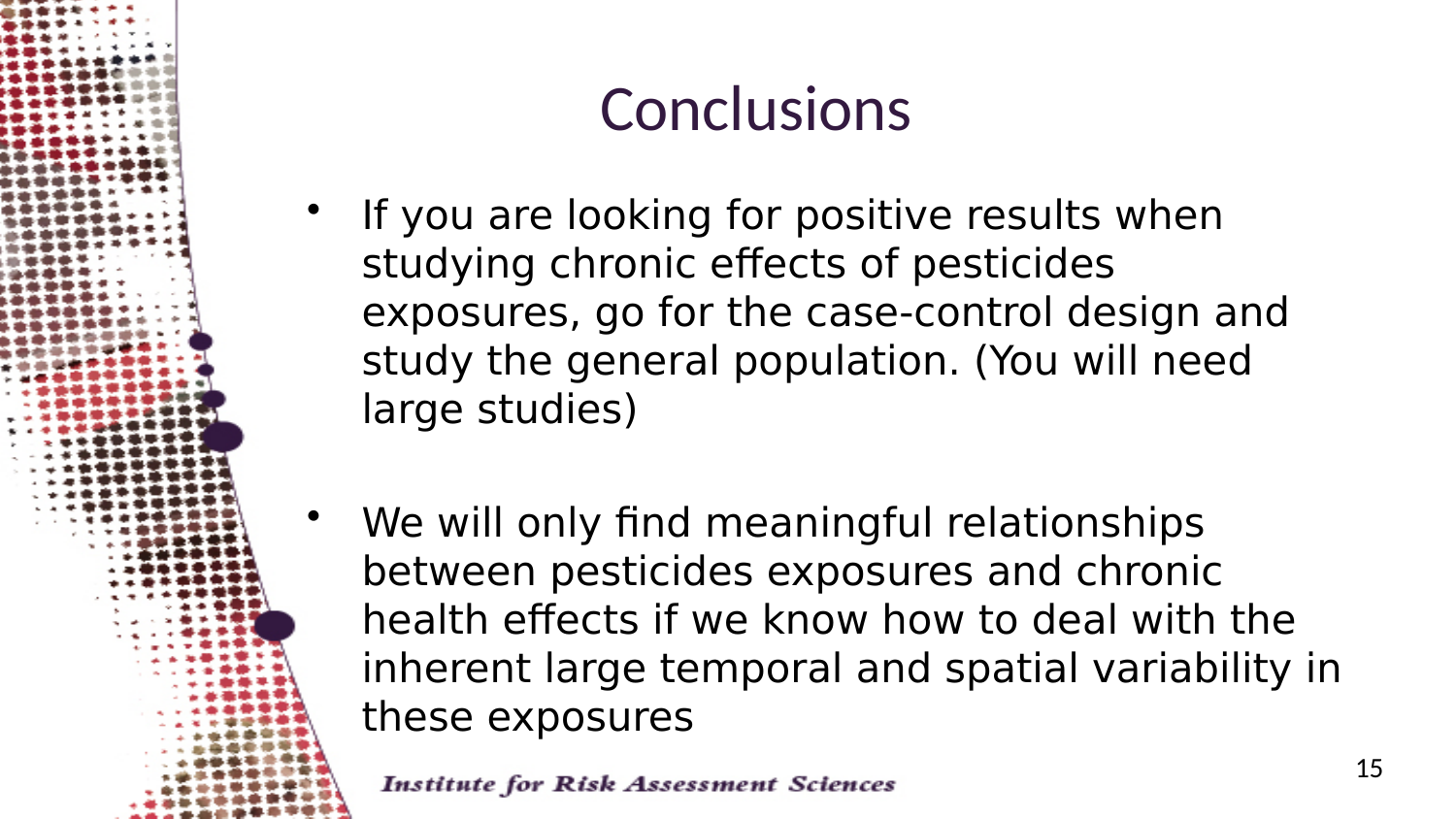

# Conclusions
If you are looking for positive results when studying chronic effects of pesticides exposures, go for the case-control design and study the general population. (You will need large studies)

We will only find meaningful relationships between pesticides exposures and chronic health effects if we know how to deal with the inherent large temporal and spatial variability in these exposures
15